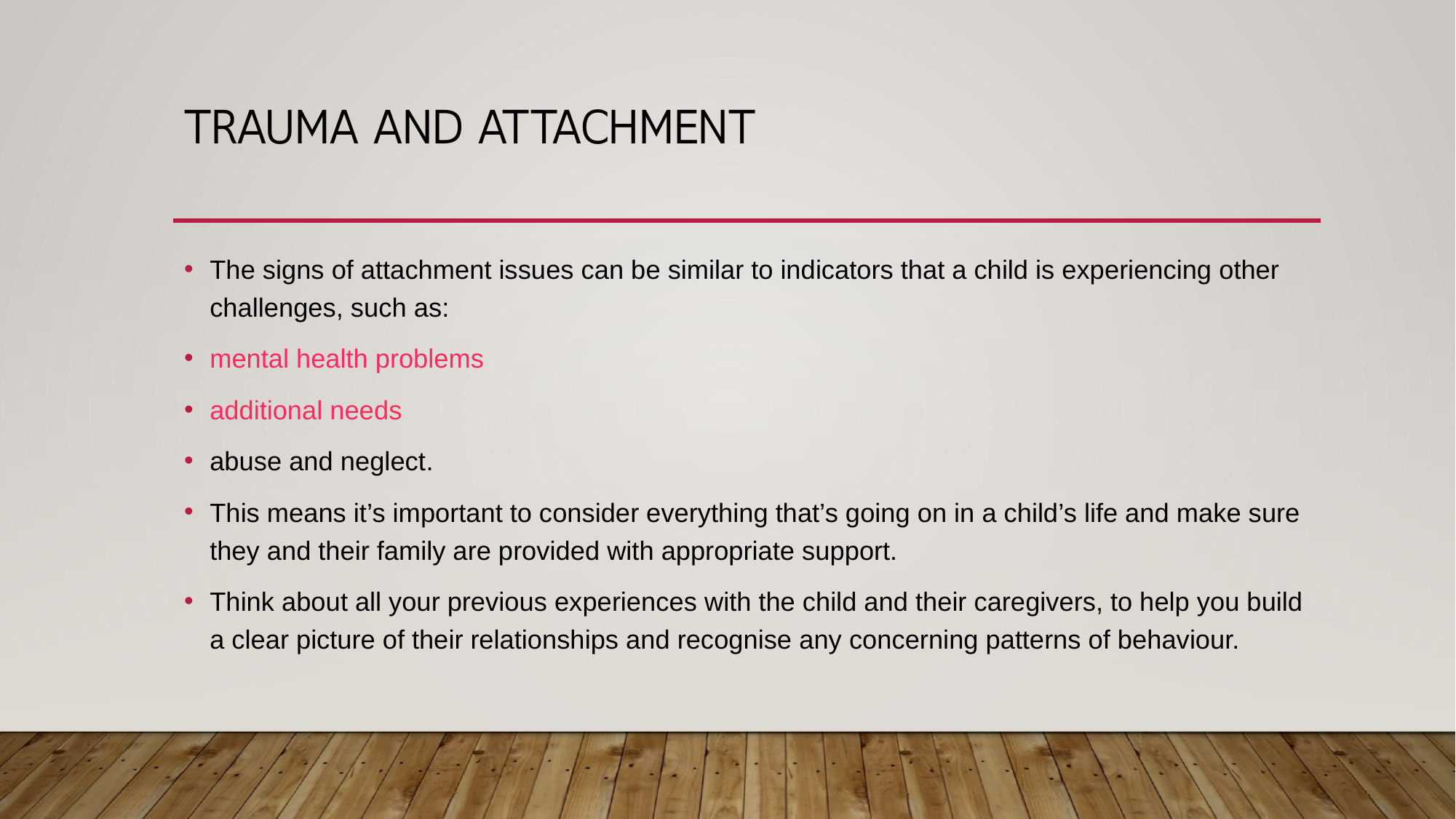

# TRAUMA AND ATTACHMENT
The signs of attachment issues can be similar to indicators that a child is experiencing other challenges, such as:
mental health problems
additional needs
abuse and neglect.
This means it’s important to consider everything that’s going on in a child’s life and make sure they and their family are provided with appropriate support.
Think about all your previous experiences with the child and their caregivers, to help you build a clear picture of their relationships and recognise any concerning patterns of behaviour.